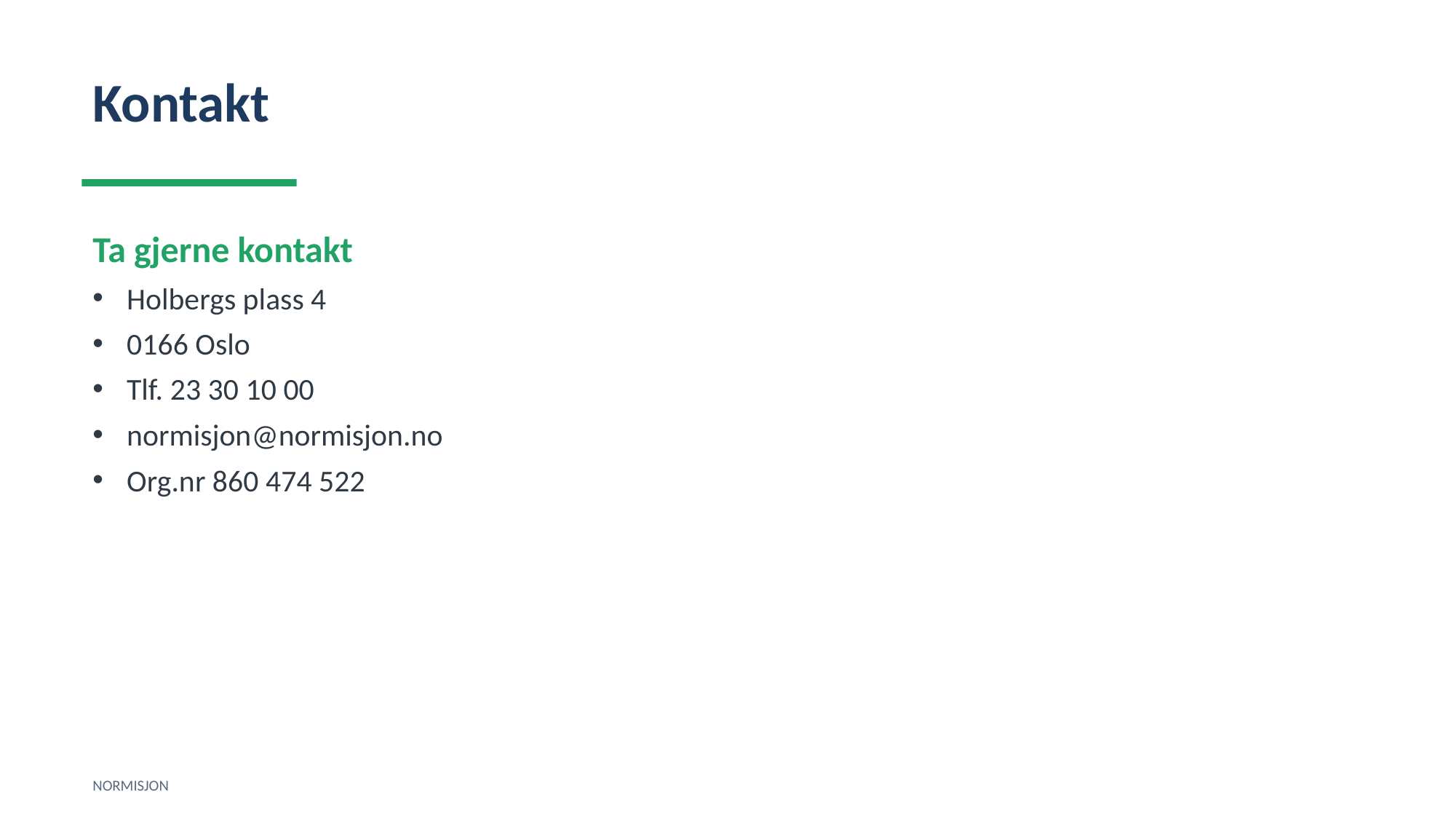

Kontakt

Ta gjerne kontakt
Holbergs plass 4
0166 Oslo
Tlf. 23 30 10 00
normisjon@normisjon.no
Org.nr 860 474 522
NORMISJON